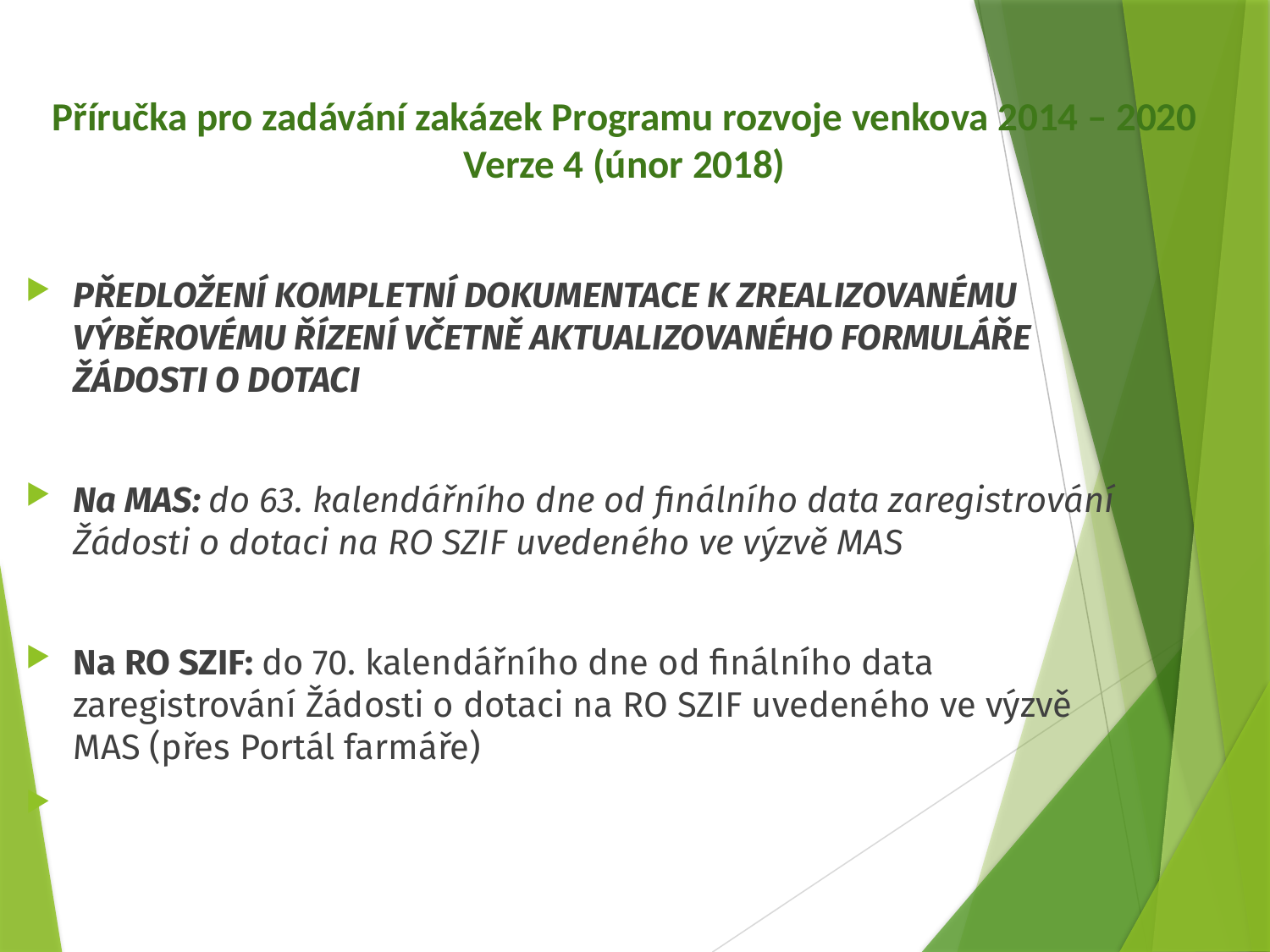

# Příručka pro zadávání zakázek Programu rozvoje venkova 2014 – 2020 Verze 4 (únor 2018)

PŘEDLOŽENÍ KOMPLETNÍ DOKUMENTACE K ZREALIZOVANÉMU VÝBĚROVÉMU ŘÍZENÍ VČETNĚ AKTUALIZOVANÉHO FORMULÁŘE ŽÁDOSTI O DOTACI

Na MAS: do 63. kalendářního dne od finálního data zaregistrování Žádosti o dotaci na RO SZIF uvedeného ve výzvě MAS

Na RO SZIF: do 70. kalendářního dne od finálního data zaregistrování Žádosti o dotaci na RO SZIF uvedeného ve výzvě MAS (přes Portál farmáře)